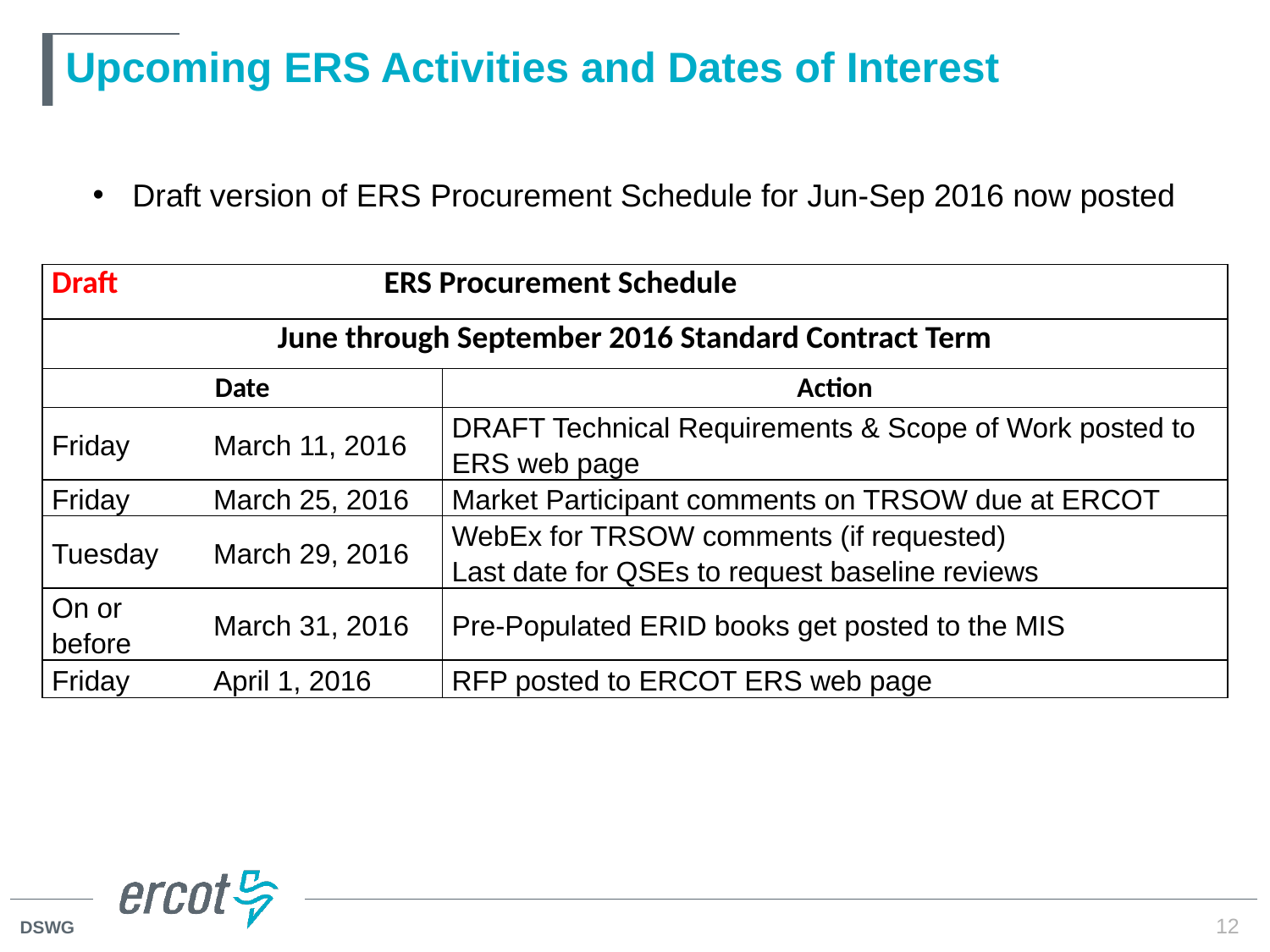

# Upcoming ERS Activities and Dates of Interest
Draft version of ERS Procurement Schedule for Jun-Sep 2016 now posted
| Draft ERS Procurement Schedule |  |  |
| --- | --- | --- |
| June through September 2016 Standard Contract Term |  |  |
| Date |  | Action |
| Friday | March 11, 2016 | DRAFT Technical Requirements & Scope of Work posted to ERS web page |
| Friday | March 25, 2016 | Market Participant comments on TRSOW due at ERCOT |
| Tuesday | March 29, 2016 | WebEx for TRSOW comments (if requested) Last date for QSEs to request baseline reviews |
| On or before | March 31, 2016 | Pre-Populated ERID books get posted to the MIS |
| Friday | April 1, 2016 | RFP posted to ERCOT ERS web page |
12